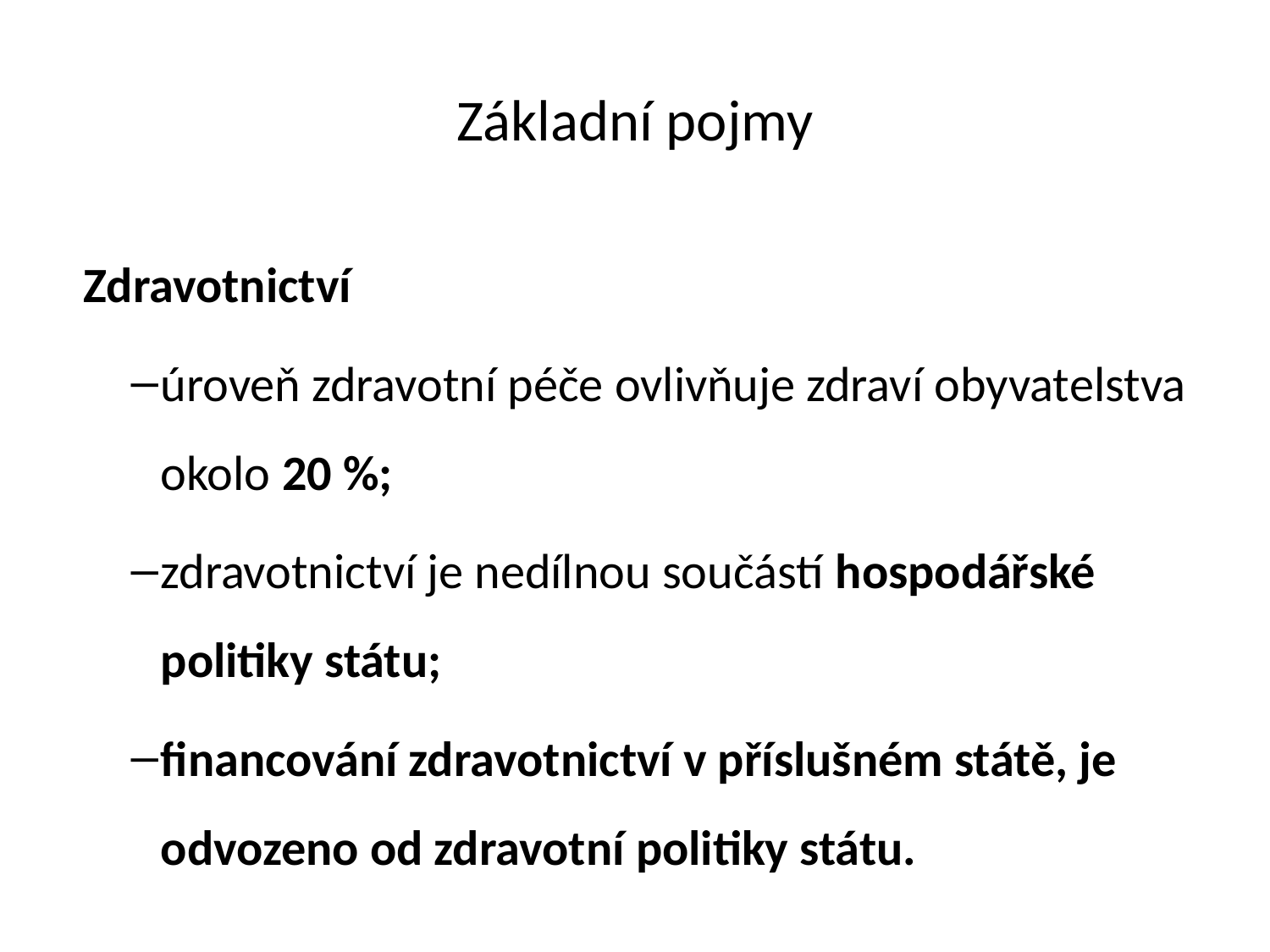

# Základní pojmy

Zdravotnictví
úroveň zdravotní péče ovlivňuje zdraví obyvatelstva okolo 20 %;
zdravotnictví je nedílnou součástí hospodářské politiky státu;
financování zdravotnictví v příslušném státě, je odvozeno od zdravotní politiky státu.